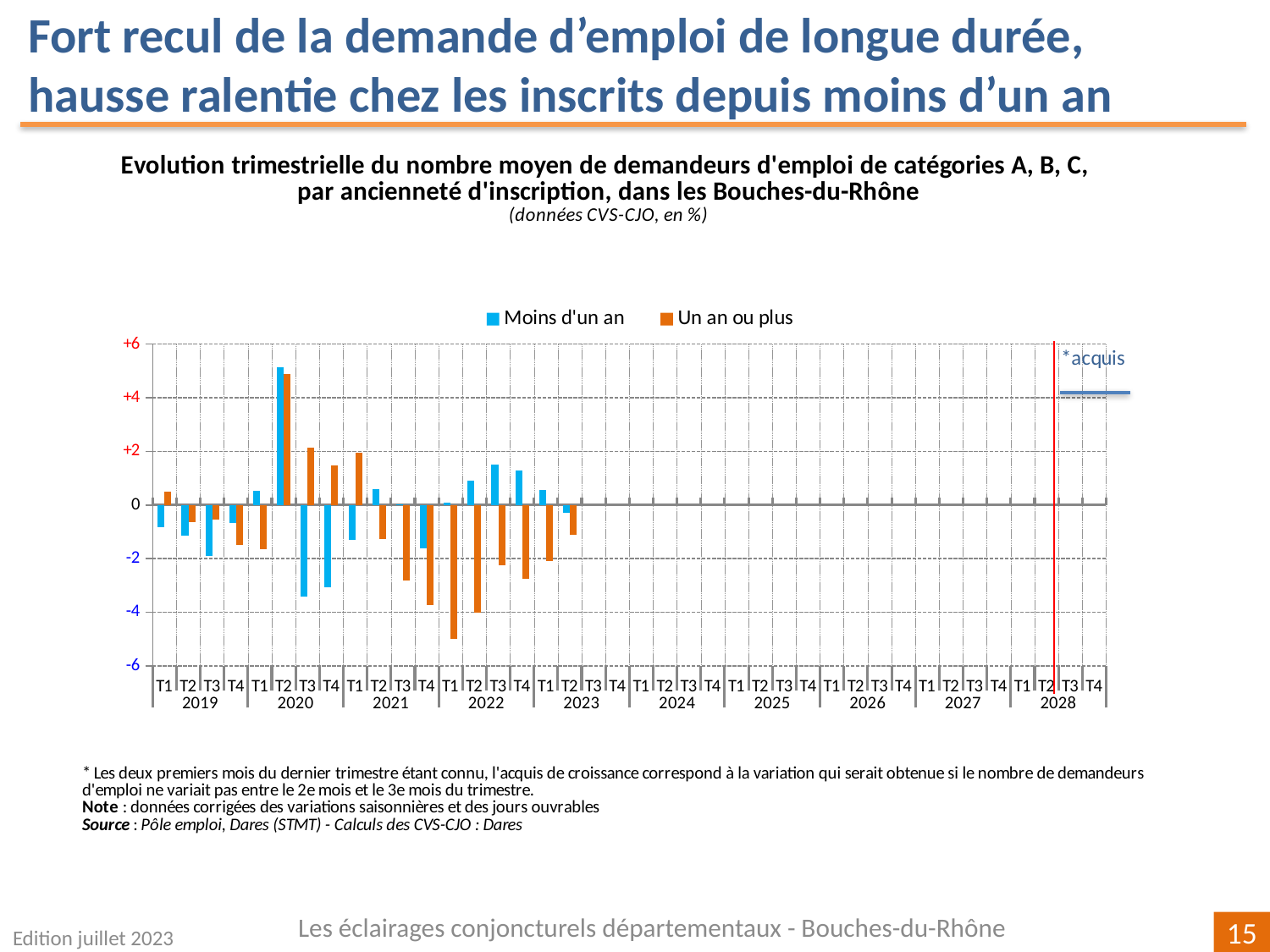

Fort recul de la demande d’emploi de longue durée, hausse ralentie chez les inscrits depuis moins d’un an

[unsupported chart]

Les éclairages conjoncturels départementaux - Bouches-du-Rhône
Edition juillet 2023
15